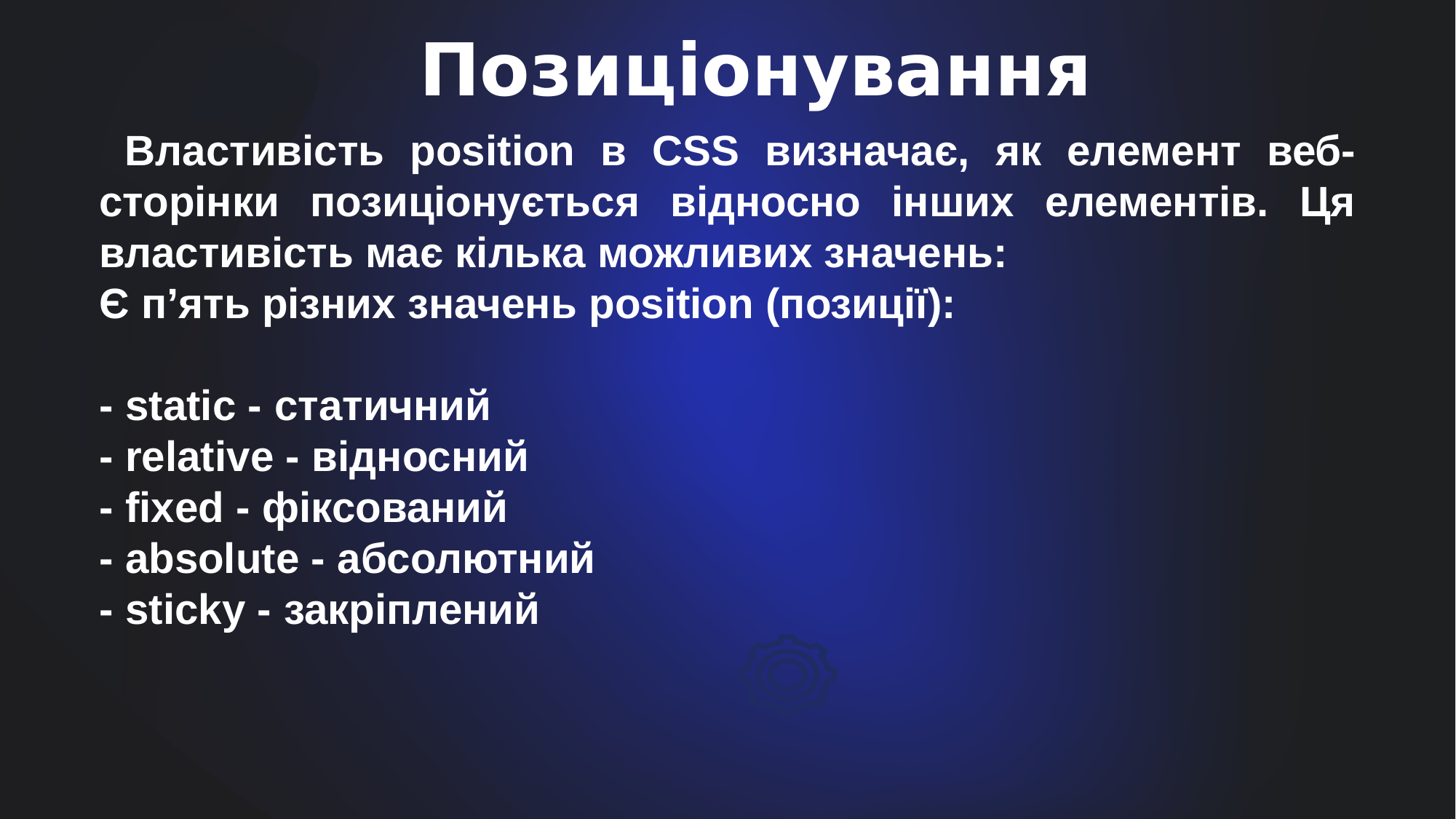

Позиціонування
 Властивість position в CSS визначає, як елемент веб-сторінки позиціонується відносно інших елементів. Ця властивість має кілька можливих значень:
Є п’ять різних значень position (позиції):

- static - статичний
- relative - відносний
- fixed - фіксований
- absolute - абсолютний
- sticky - закріплений